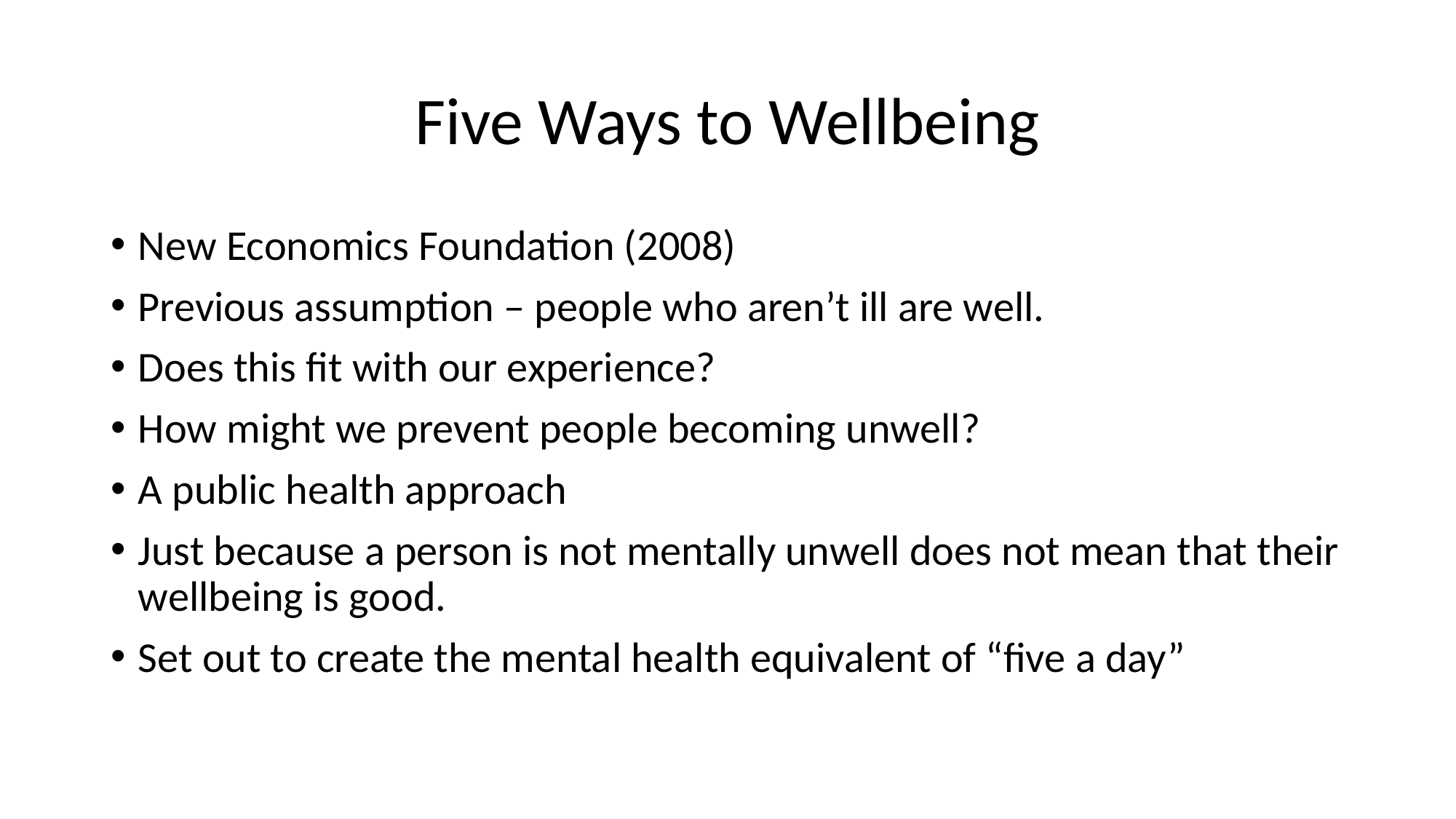

# Five Ways to Wellbeing
New Economics Foundation (2008)
Previous assumption – people who aren’t ill are well.
Does this fit with our experience?
How might we prevent people becoming unwell?
A public health approach
Just because a person is not mentally unwell does not mean that their wellbeing is good.
Set out to create the mental health equivalent of “five a day”